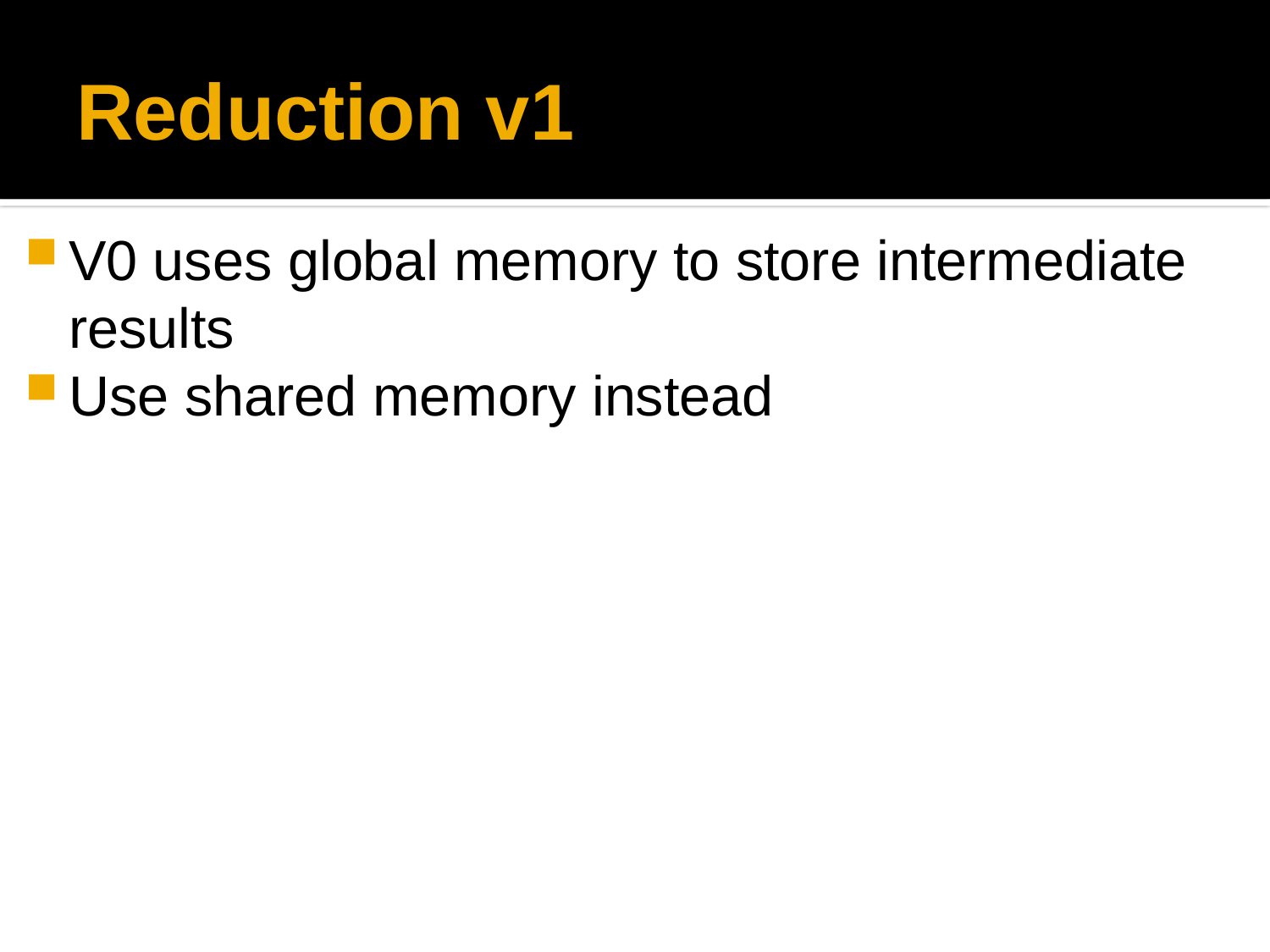

# Reduction v1
V0 uses global memory to store intermediate results
Use shared memory instead